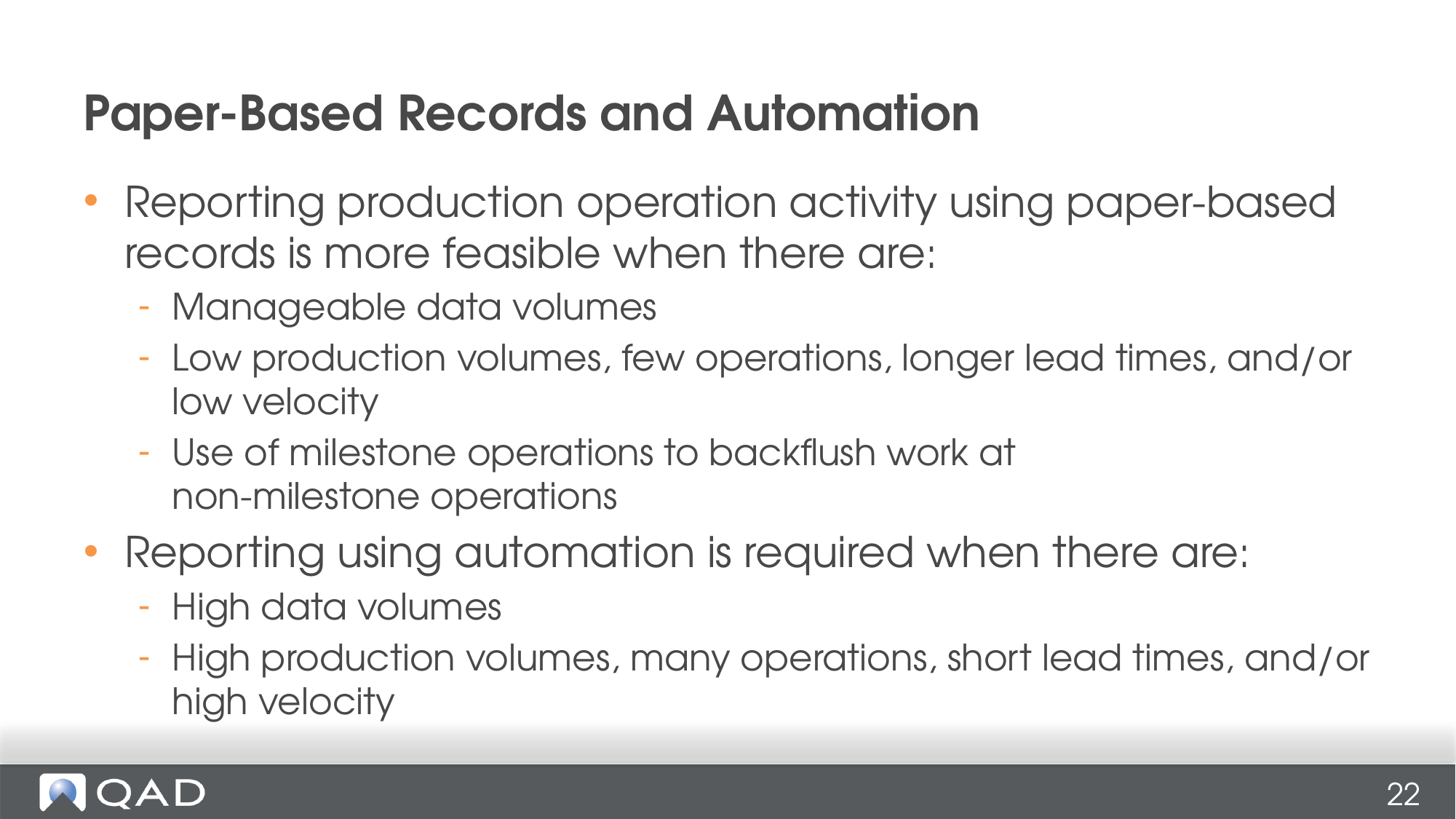

# Paper-Based Records and Automation
Reporting production operation activity using paper-based records is more feasible when there are:
Manageable data volumes
Low production volumes, few operations, longer lead times, and/or low velocity
Use of milestone operations to backflush work at
non-milestone operations
Reporting using automation is required when there are:
High data volumes
High production volumes, many operations, short lead times, and/or high velocity
22